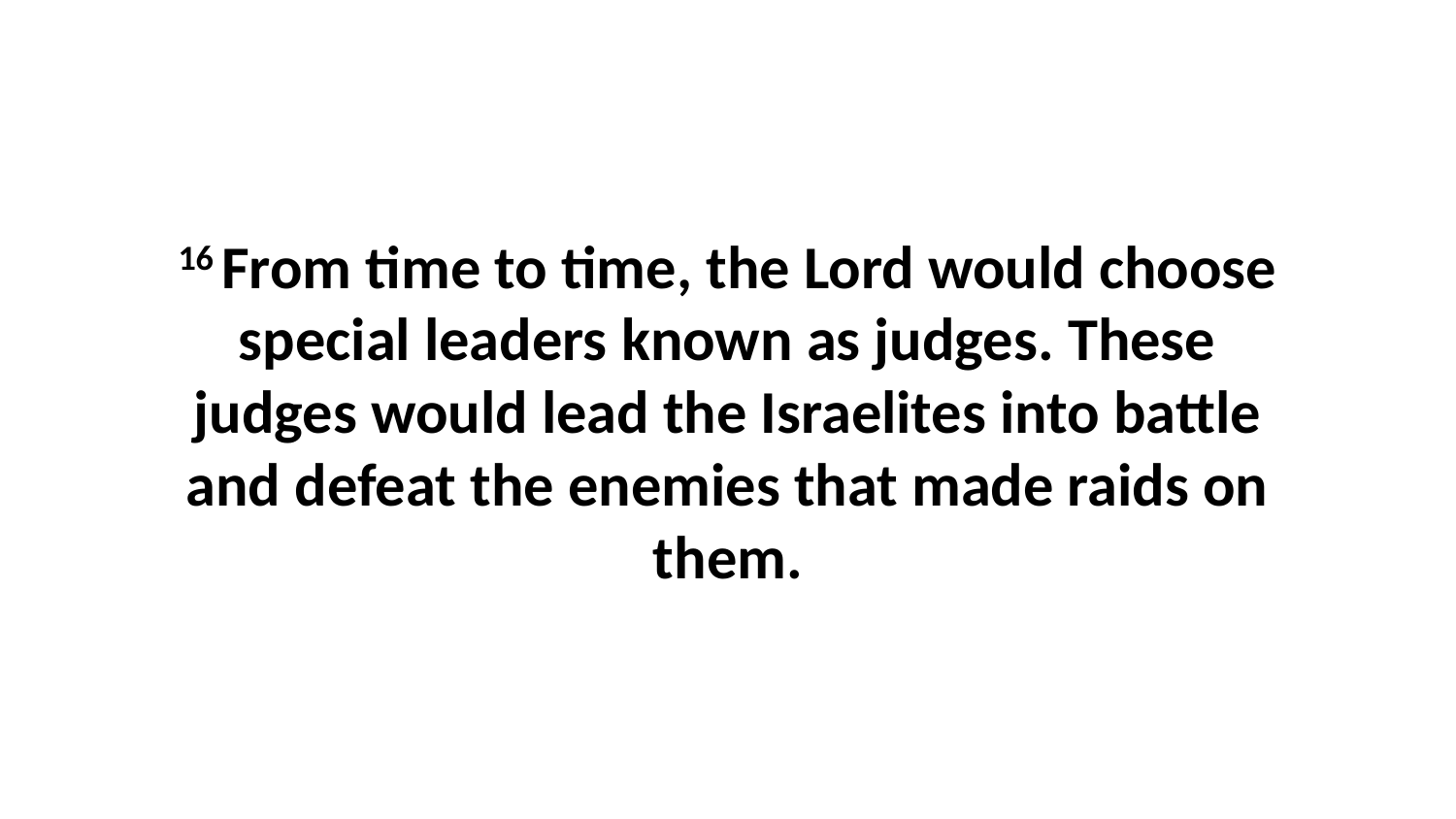

16 From time to time, the Lord would choose special leaders known as judges. These judges would lead the Israelites into battle and defeat the enemies that made raids on them.